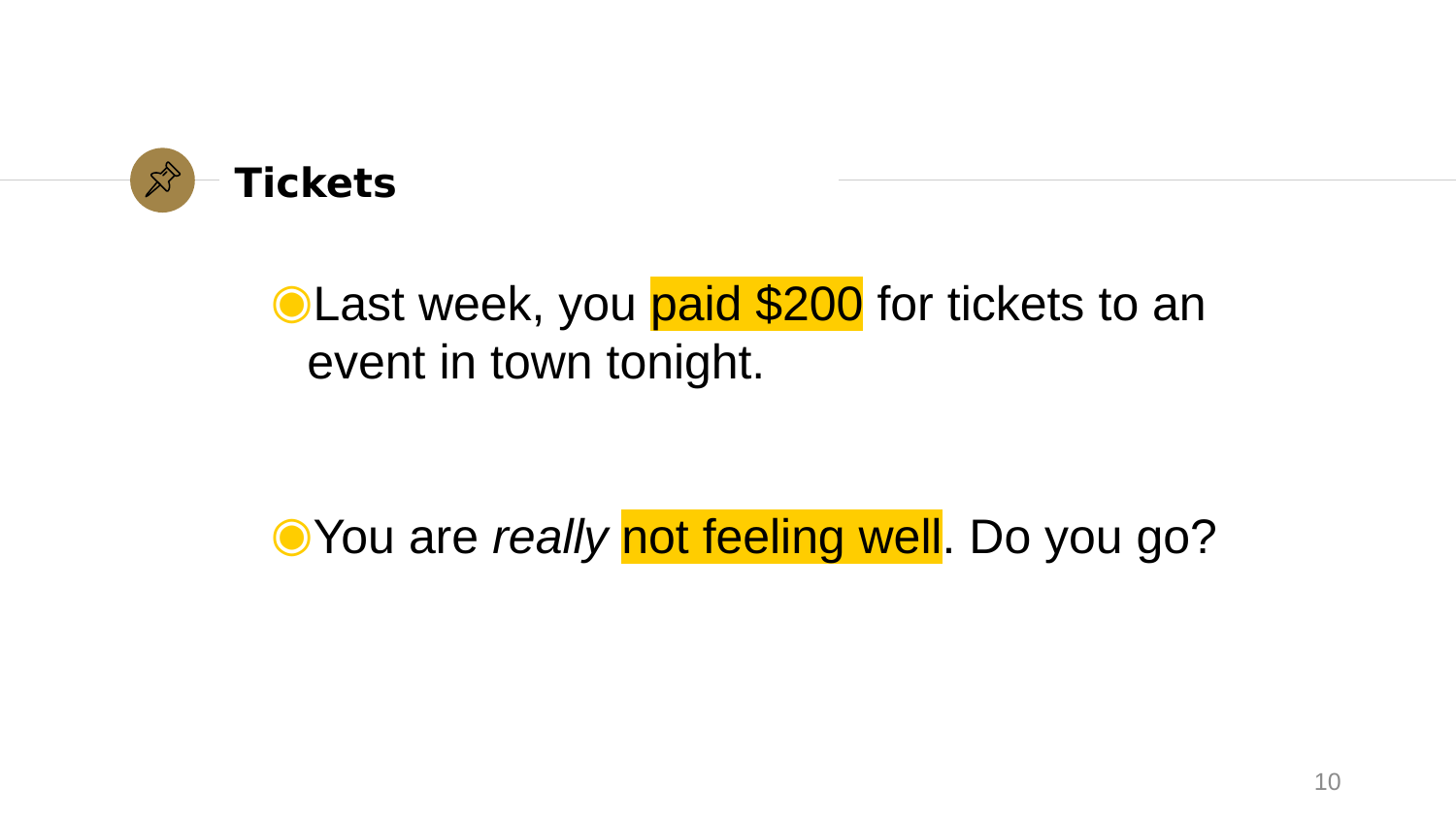

# Tickets

Last week, you paid $200 for tickets to an event in town tonight.

You are really not feeling well. Do you go?
10